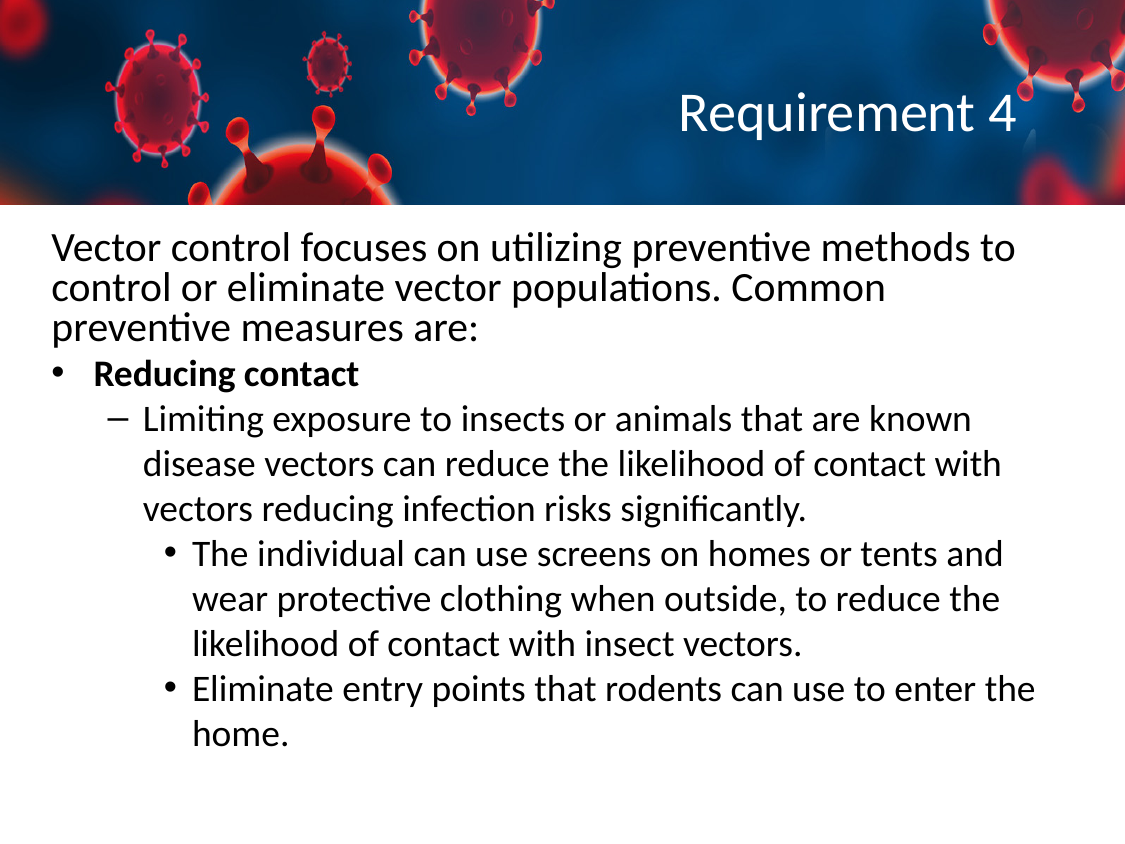

# Requirement 4
Vector control focuses on utilizing preventive methods to control or eliminate vector populations. Common preventive measures are:
Reducing contact
Limiting exposure to insects or animals that are known disease vectors can reduce the likelihood of contact with vectors reducing infection risks significantly.
The individual can use screens on homes or tents and wear protective clothing when outside, to reduce the likelihood of contact with insect vectors.
Eliminate entry points that rodents can use to enter the home.